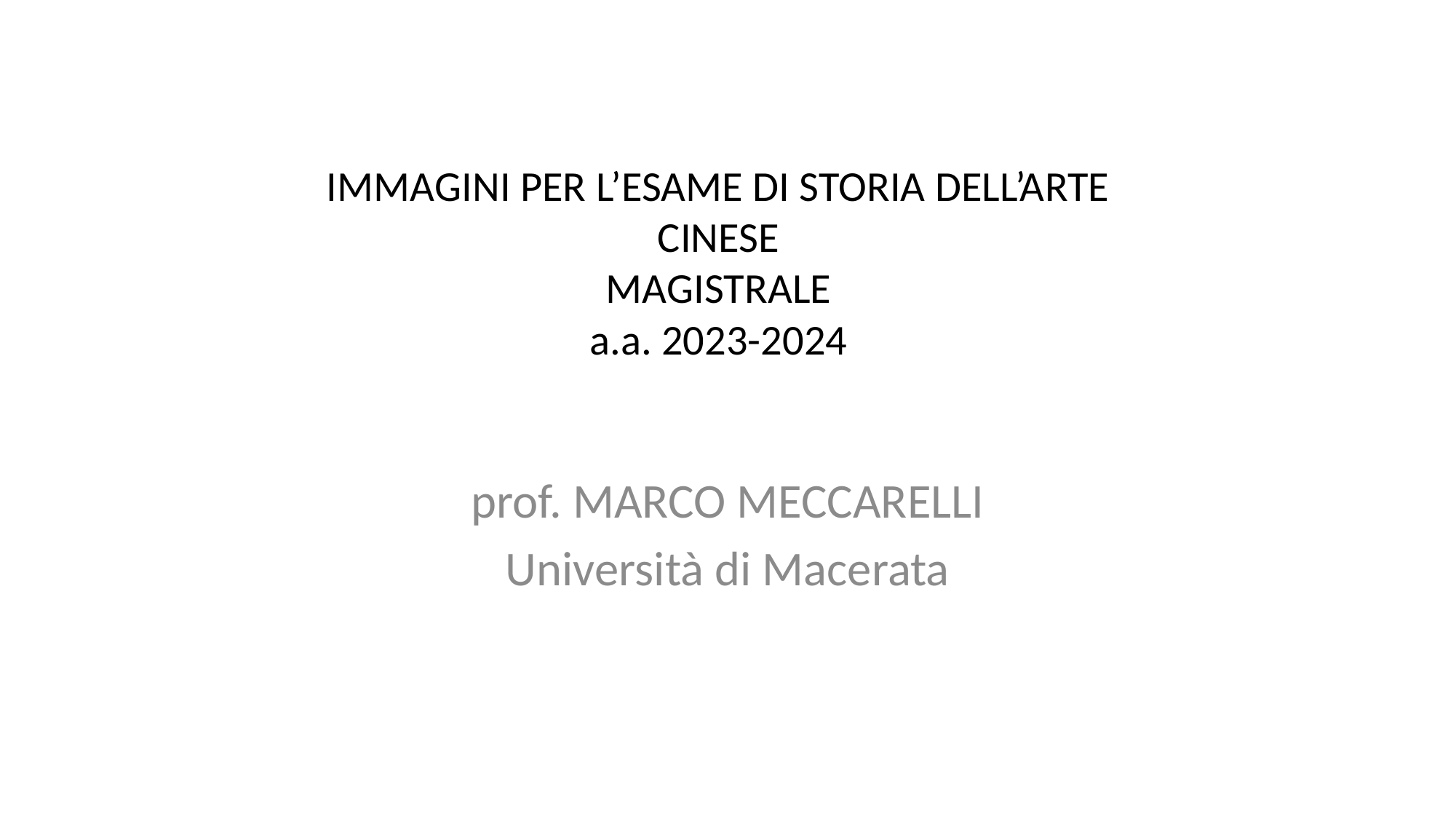

# IMMAGINI PER L’ESAME DI STORIA DELL’ARTE CINESE MAGISTRALE a.a. 2023-2024
prof. MARCO MECCARELLI
Università di Macerata